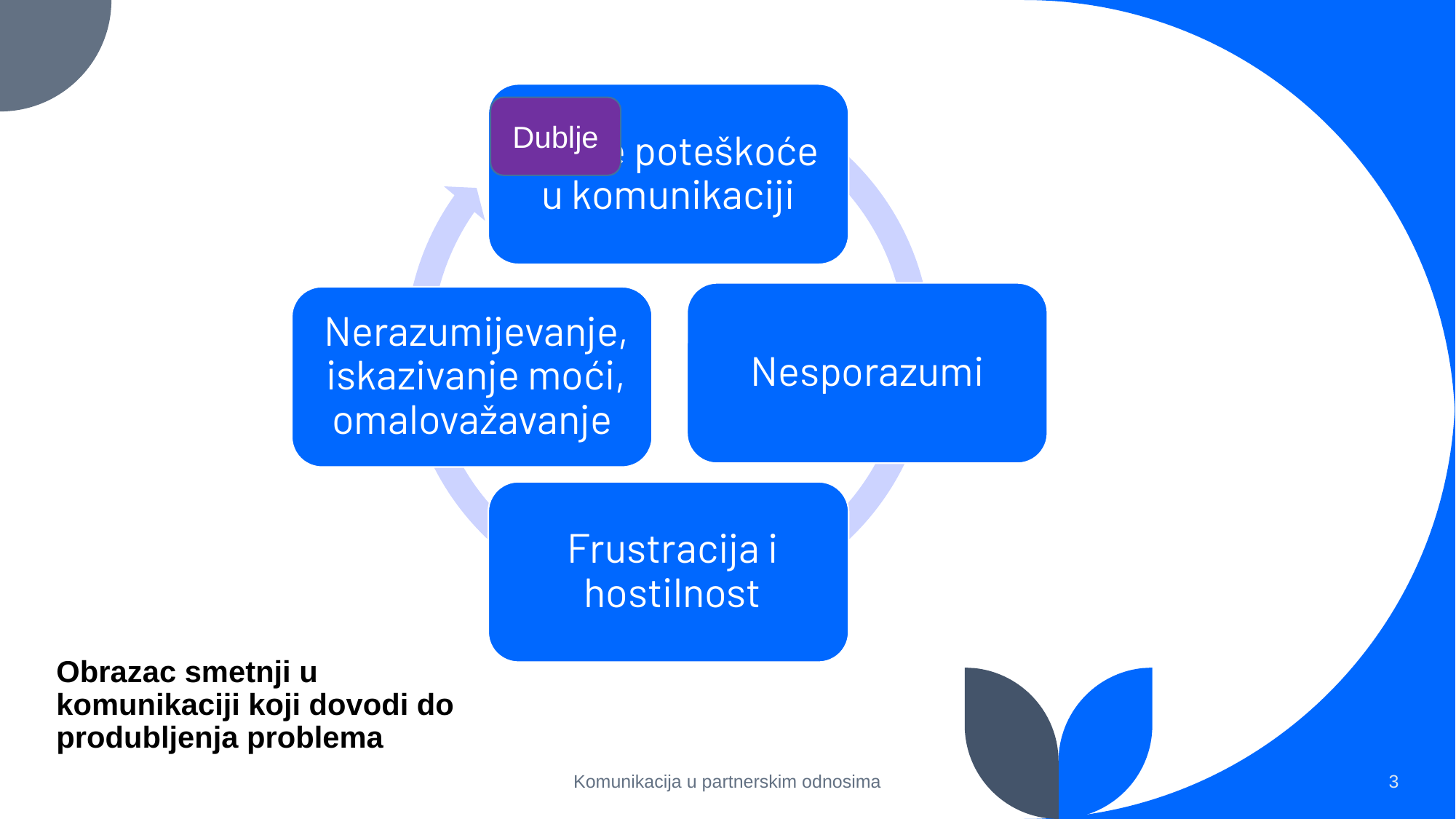

Blage poteškoće u komunikaciji
Nesporazumi
Frustracija i hostilnost
Nerazumijevanje, iskazivanje moći, omalovažavanje
Dublje
# Obrazac smetnji u komunikaciji koji dovodi do produbljenja problema
Komunikacija u partnerskim odnosima
3